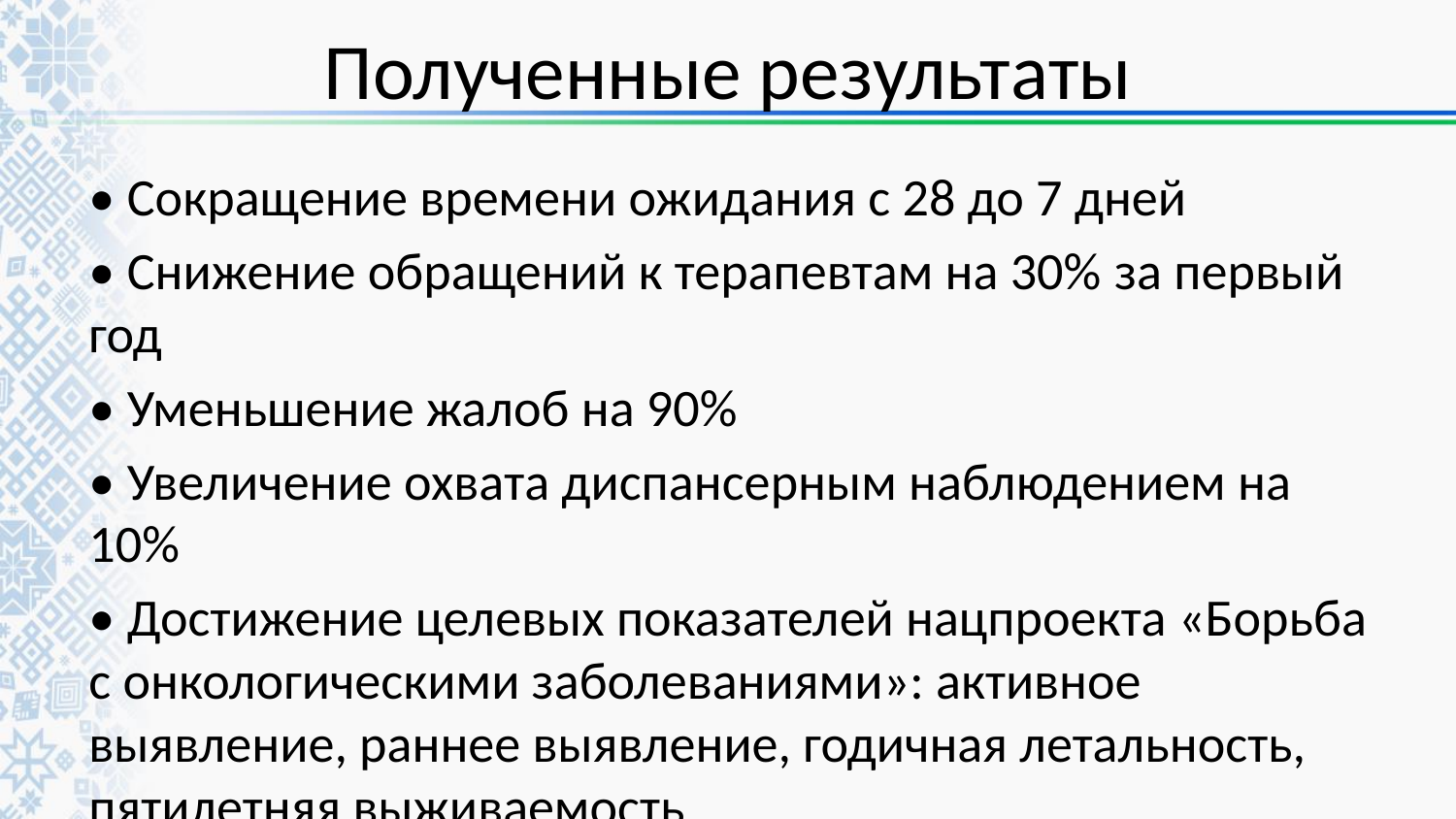

# Полученные результаты
• Сокращение времени ожидания с 28 до 7 дней
• Снижение обращений к терапевтам на 30% за первый год
• Уменьшение жалоб на 90%
• Увеличение охвата диспансерным наблюдением на 10%
• Достижение целевых показателей нацпроекта «Борьба с онкологическими заболеваниями»: активное выявление, раннее выявление, годичная летальность, пятилетняя выживаемость